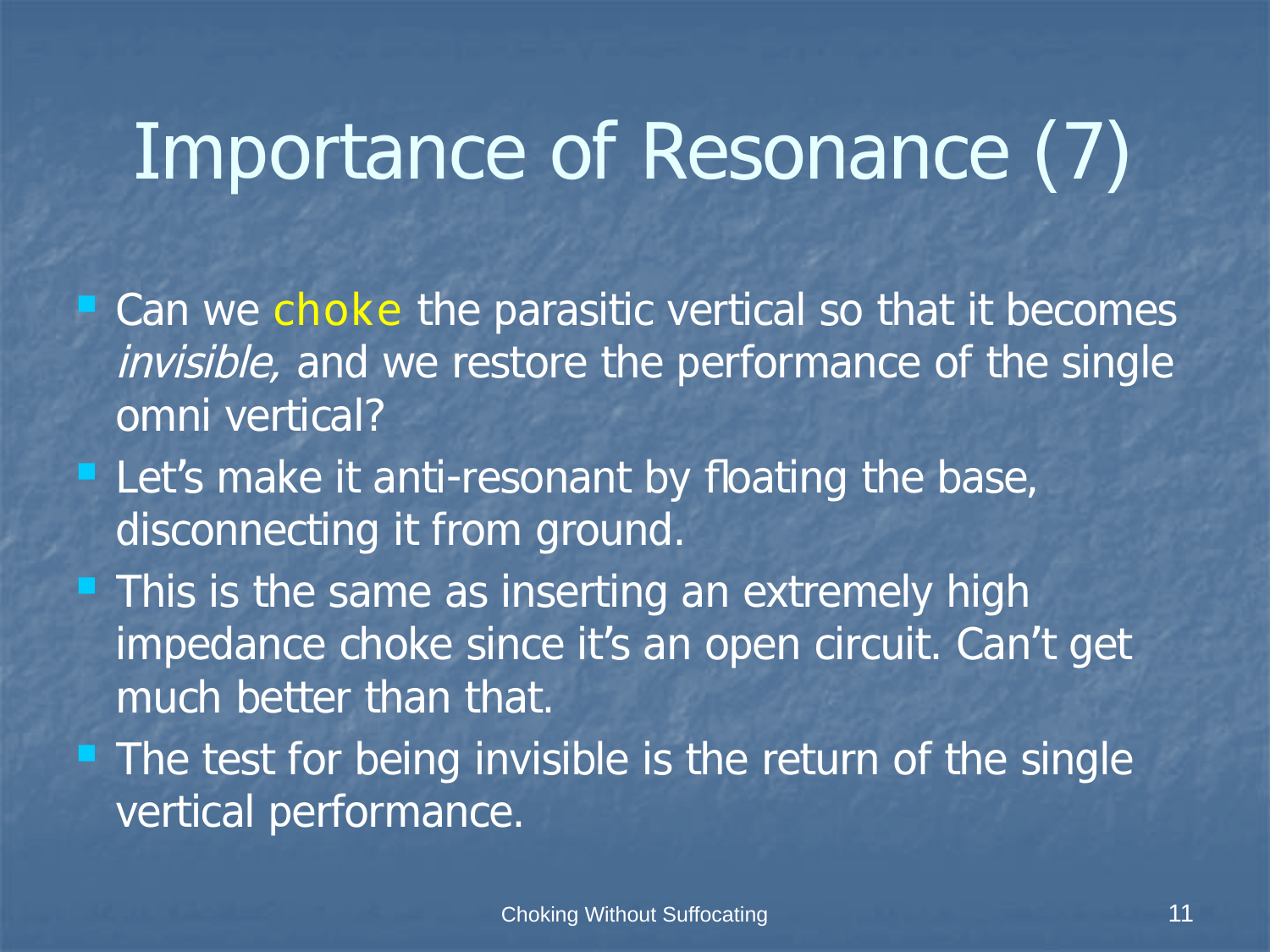

# Importance of Resonance (7)
Can we choke the parasitic vertical so that it becomes invisible, and we restore the performance of the single omni vertical?
Let’s make it anti-resonant by floating the base, disconnecting it from ground.
This is the same as inserting an extremely high impedance choke since it’s an open circuit. Can’t get much better than that.
The test for being invisible is the return of the single vertical performance.
Choking Without Suffocating
11